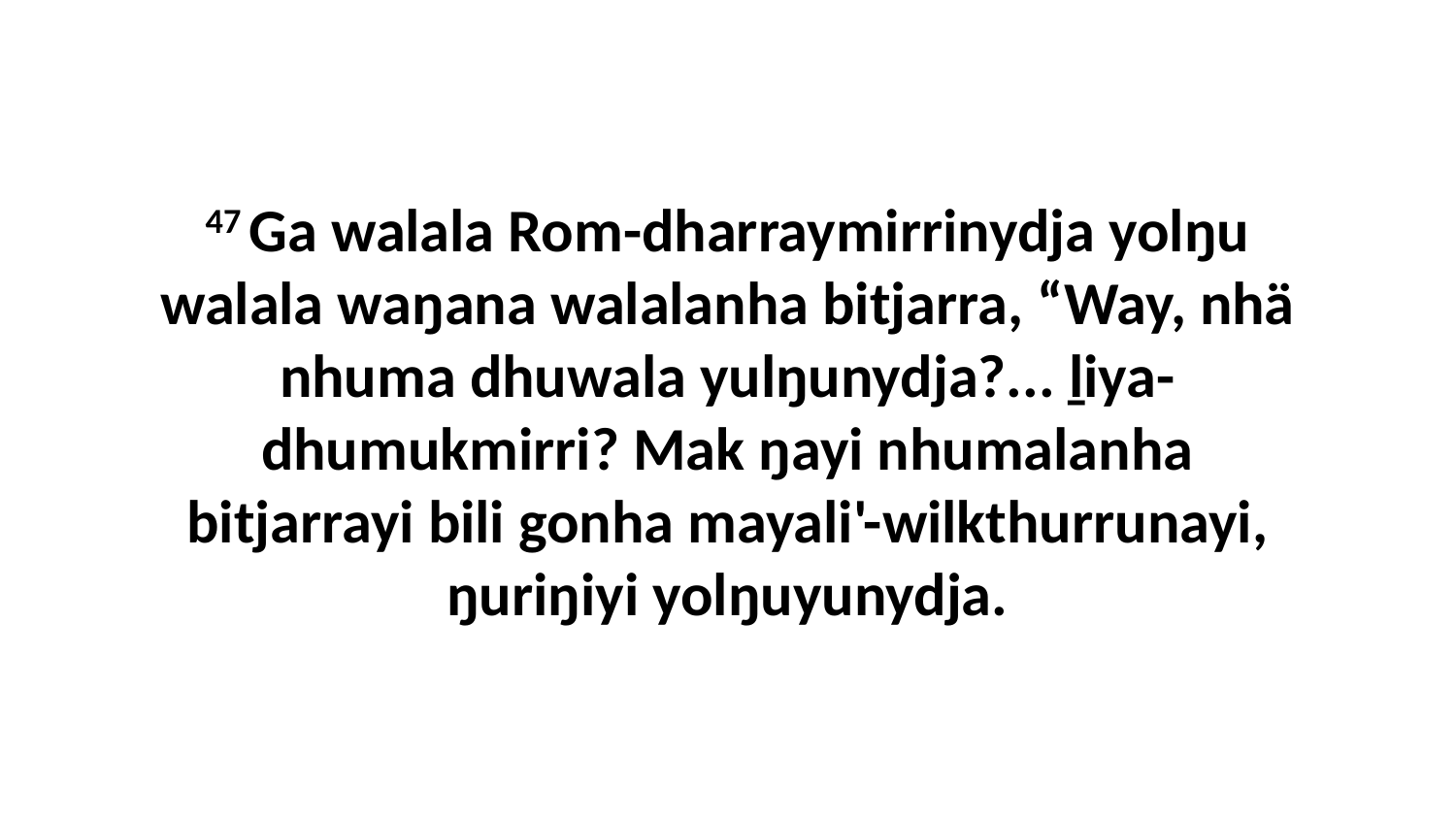

47 Ga walala Rom-dharraymirrinydja yolŋu walala waŋana walalanha bitjarra, “Way, nhä nhuma dhuwala yulŋunydja?... ḻiya-dhumukmirri? Mak ŋayi nhumalanha bitjarrayi bili gonha mayali'-wilkthurrunayi, ŋuriŋiyi yolŋuyunydja.